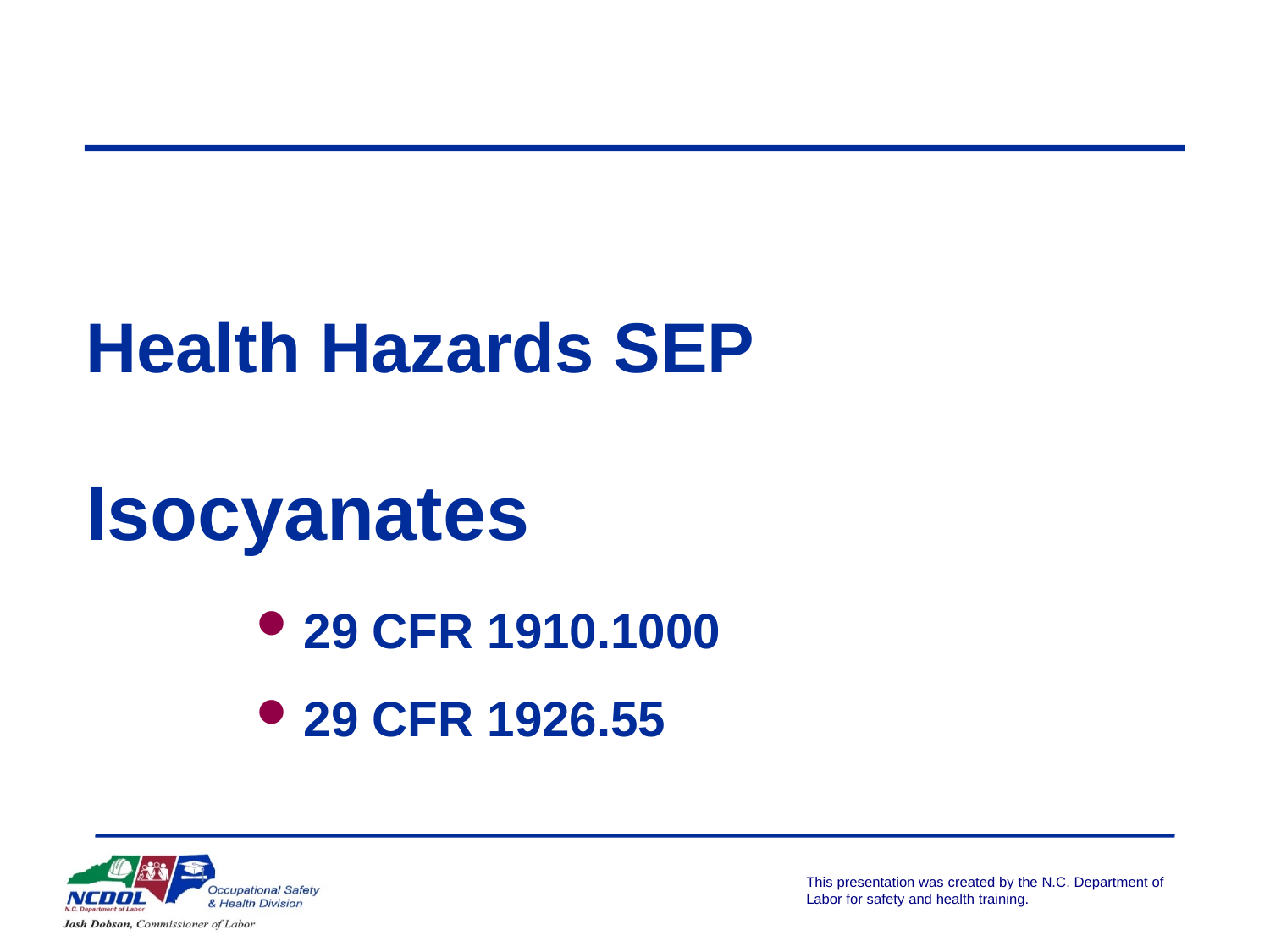

Health Hazards SEP

Isocyanates
29 CFR 1910.1000
29 CFR 1926.55